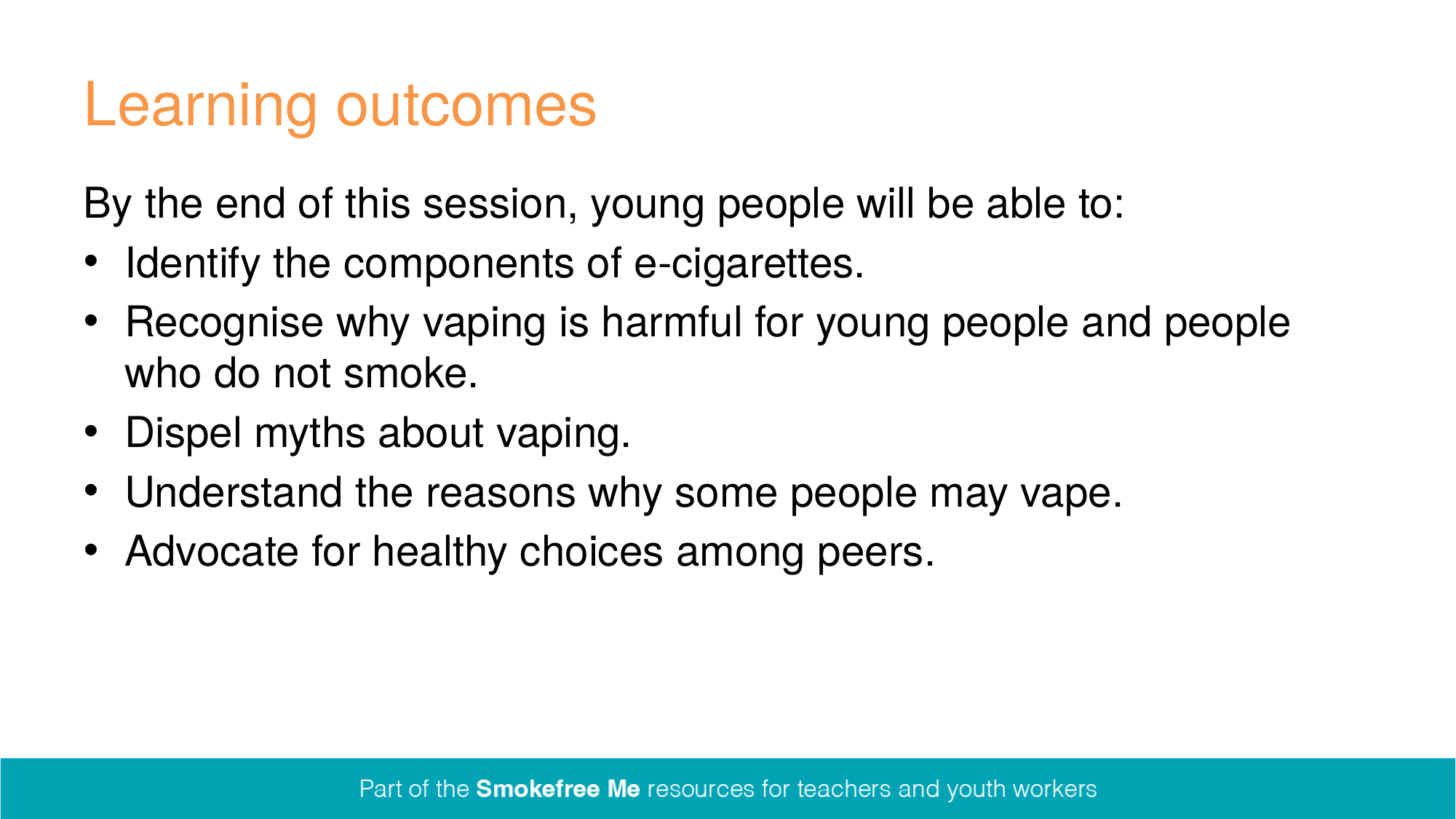

# Learning outcomes
By the end of this session, young people will be able to:
Identify the components of e-cigarettes.
Recognise why vaping is harmful for young people and people who do not smoke.
Dispel myths about vaping.
Understand the reasons why some people may vape.
Advocate for healthy choices among peers.